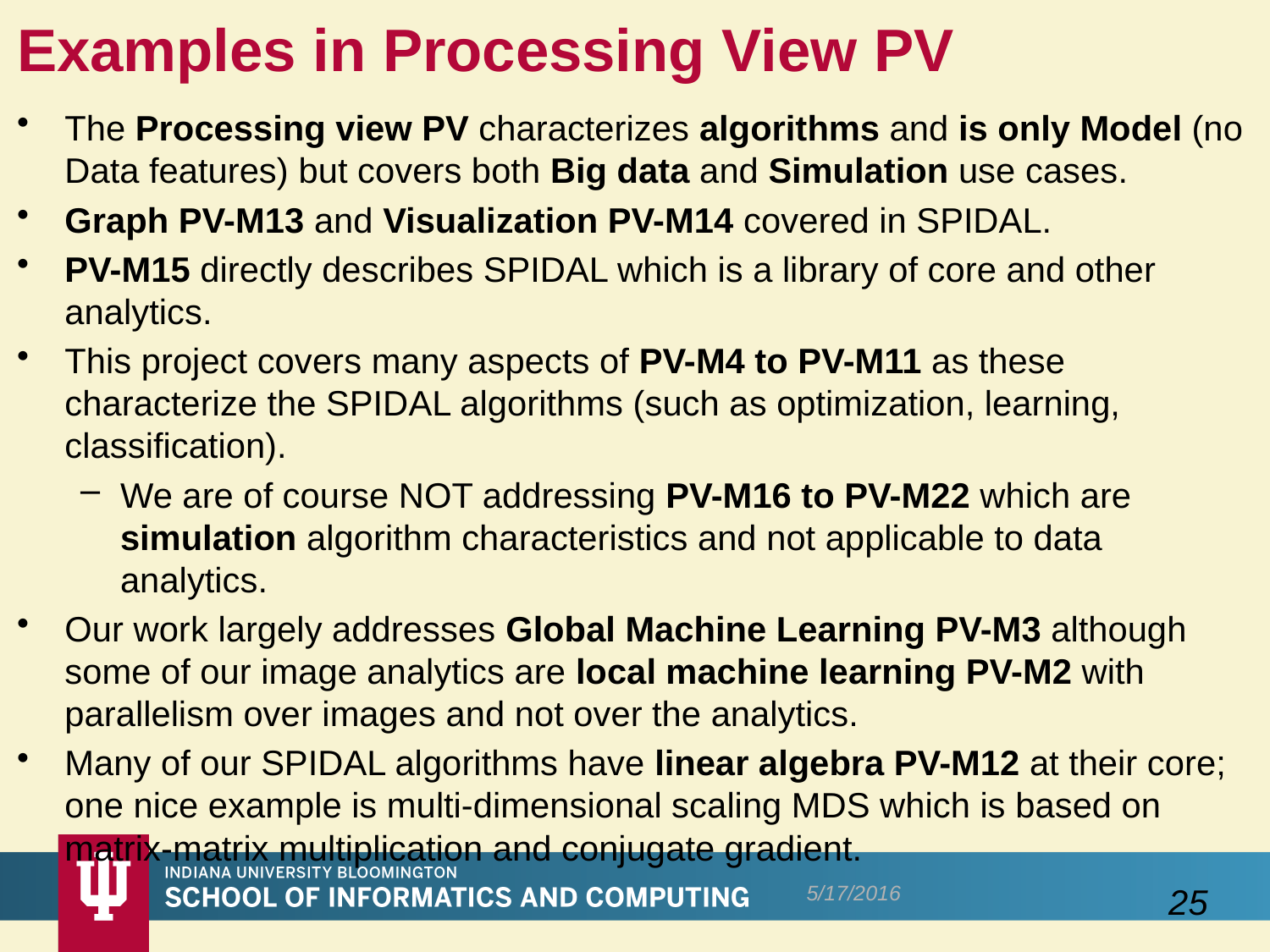

# Examples in Processing View PV
The Processing view PV characterizes algorithms and is only Model (no Data features) but covers both Big data and Simulation use cases.
Graph PV-M13 and Visualization PV-M14 covered in SPIDAL.
PV-M15 directly describes SPIDAL which is a library of core and other analytics.
This project covers many aspects of PV-M4 to PV-M11 as these characterize the SPIDAL algorithms (such as optimization, learning, classification).
We are of course NOT addressing PV-M16 to PV-M22 which are simulation algorithm characteristics and not applicable to data analytics.
Our work largely addresses Global Machine Learning PV-M3 although some of our image analytics are local machine learning PV-M2 with parallelism over images and not over the analytics.
Many of our SPIDAL algorithms have linear algebra PV-M12 at their core; one nice example is multi-dimensional scaling MDS which is based on matrix-matrix multiplication and conjugate gradient.

5/17/2016
25